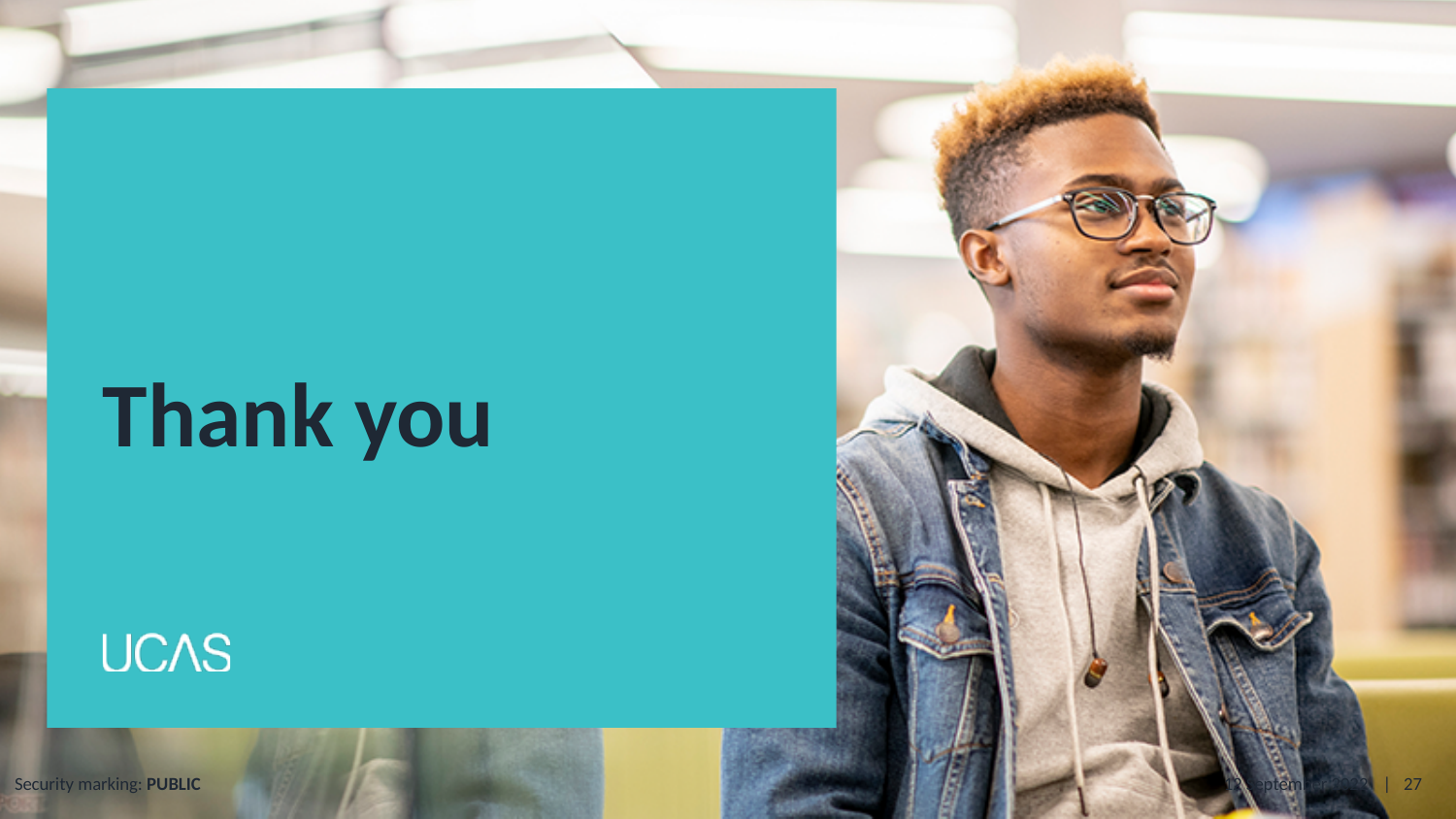

# Thank you
12 September 2022
Security marking: PUBLIC
|   27